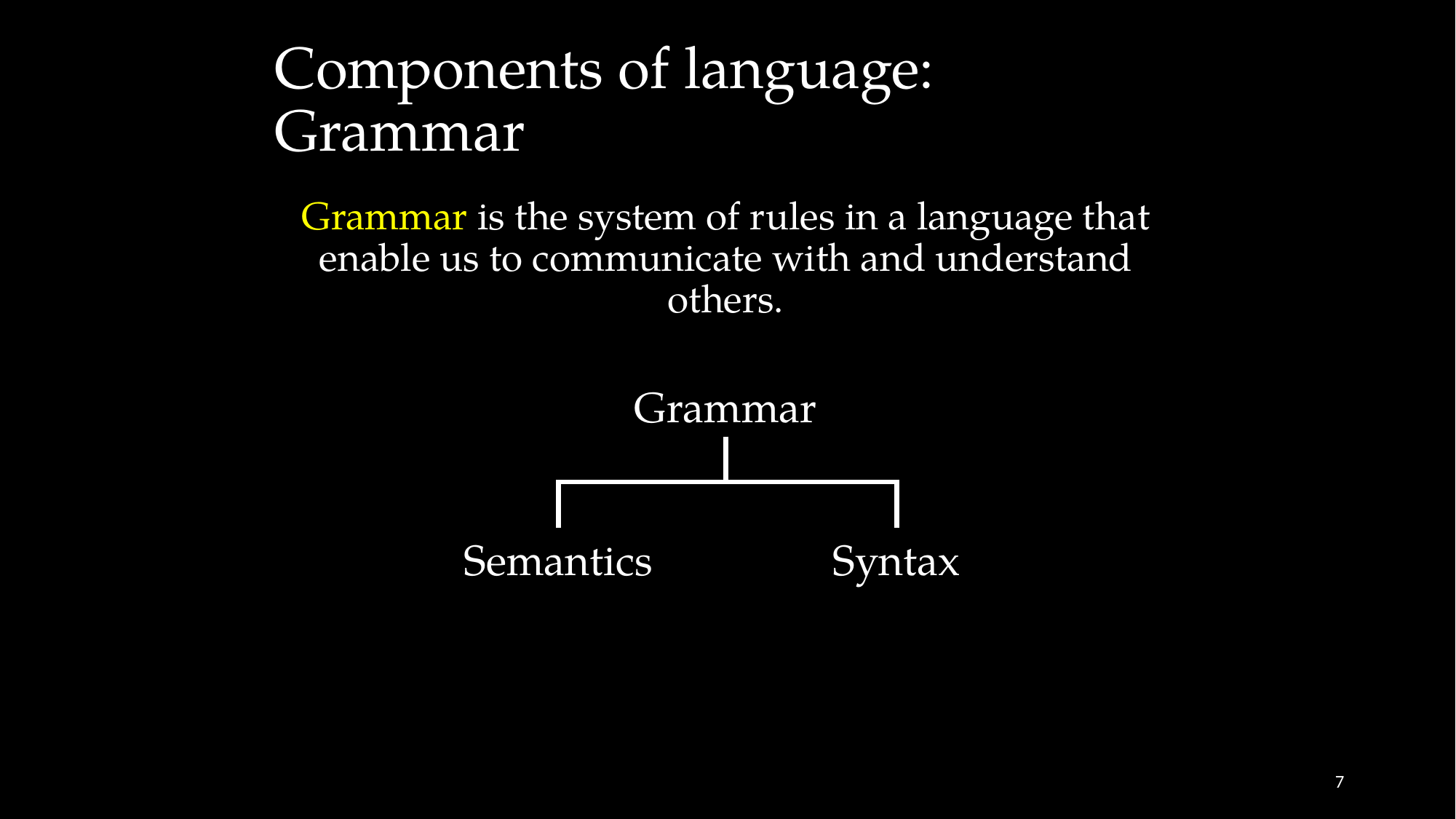

# Components of language: Grammar
Grammar is the system of rules in a language that enable us to communicate with and understand others.
Grammar
Semantics
Syntax
7